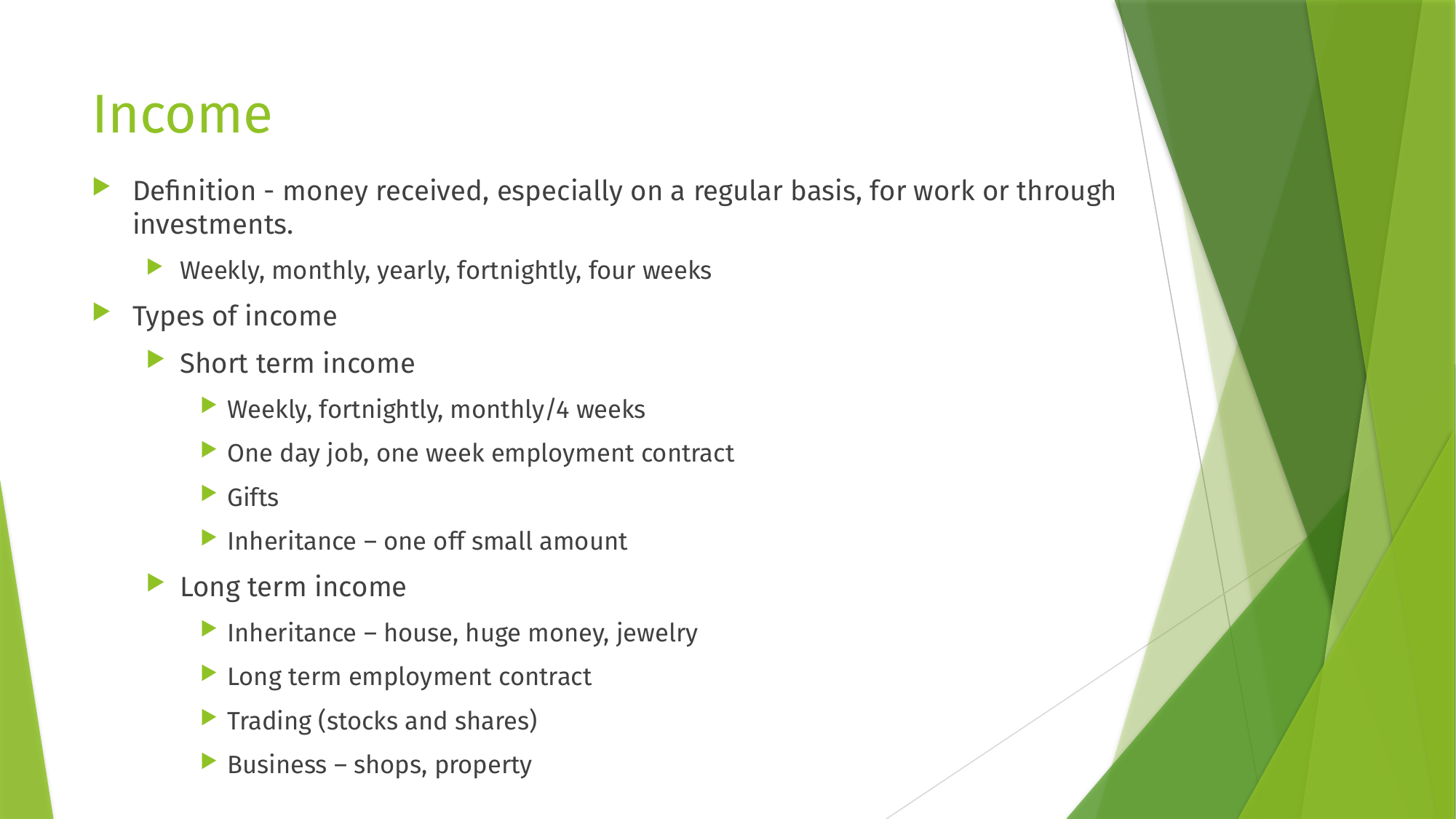

# Income
Definition - money received, especially on a regular basis, for work or through investments.
Weekly, monthly, yearly, fortnightly, four weeks
Types of income
Short term income
Weekly, fortnightly, monthly/4 weeks
One day job, one week employment contract
Gifts
Inheritance – one off small amount
Long term income
Inheritance – house, huge money, jewelry
Long term employment contract
Trading (stocks and shares)
Business – shops, property